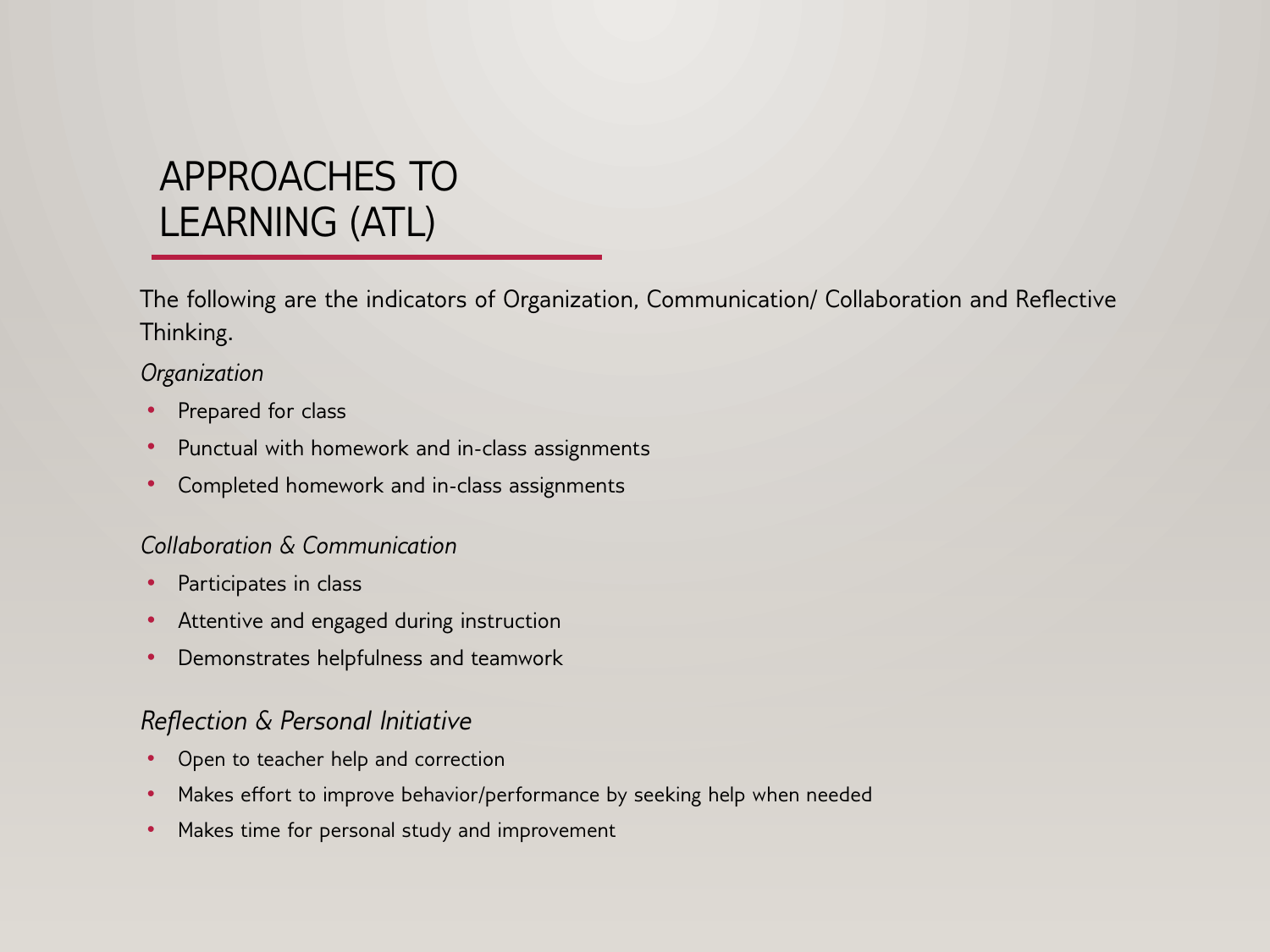

# Approaches to learning (ATL)

The following are the indicators of Organization, Communication/ Collaboration and Reflective Thinking.
Organization
Prepared for class
Punctual with homework and in-class assignments
Completed homework and in-class assignments

Collaboration & Communication
Participates in class
Attentive and engaged during instruction
Demonstrates helpfulness and teamwork

Reflection & Personal Initiative
Open to teacher help and correction
Makes effort to improve behavior/performance by seeking help when needed
Makes time for personal study and improvement